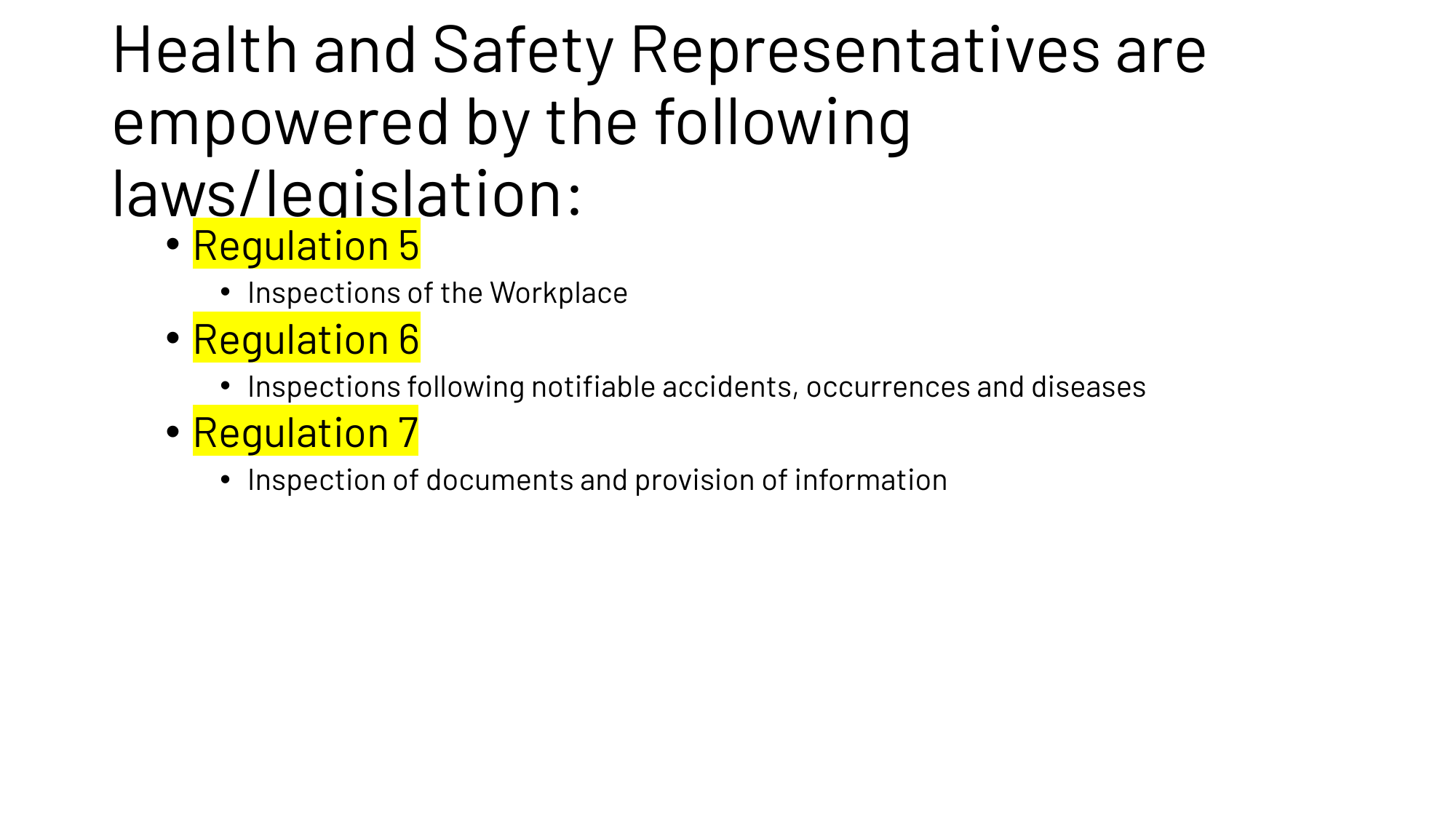

# Health and Safety Representatives are empowered by the following laws/legislation:
Regulation 5
Inspections of the Workplace
Regulation 6
Inspections following notifiable accidents, occurrences and diseases
Regulation 7
Inspection of documents and provision of information